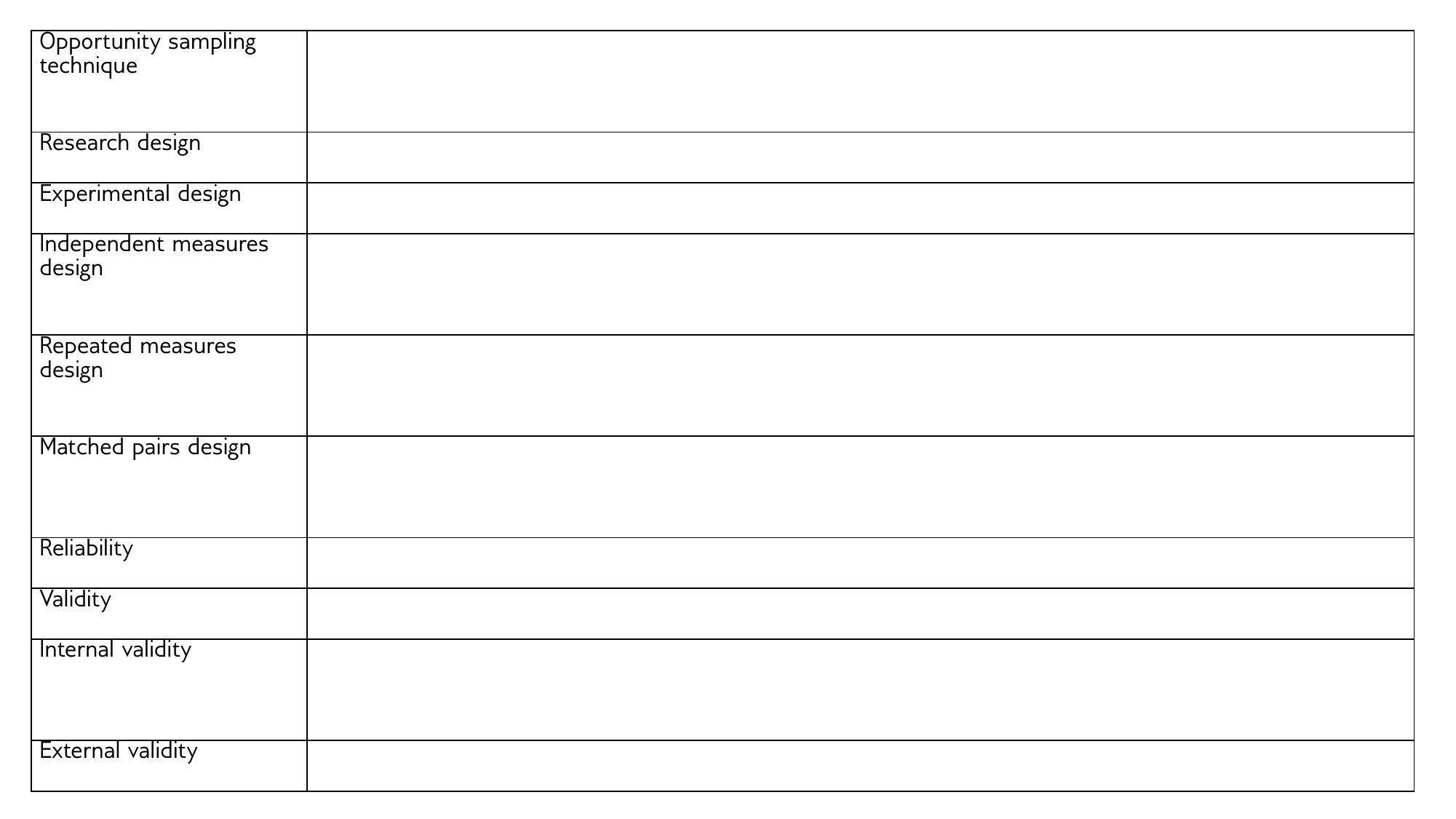

| Opportunity sampling technique |  |
| --- | --- |
| Research design |  |
| Experimental design |  |
| Independent measures design |  |
| Repeated measures design |  |
| Matched pairs design |  |
| Reliability |  |
| Validity |  |
| Internal validity |  |
| External validity |  |